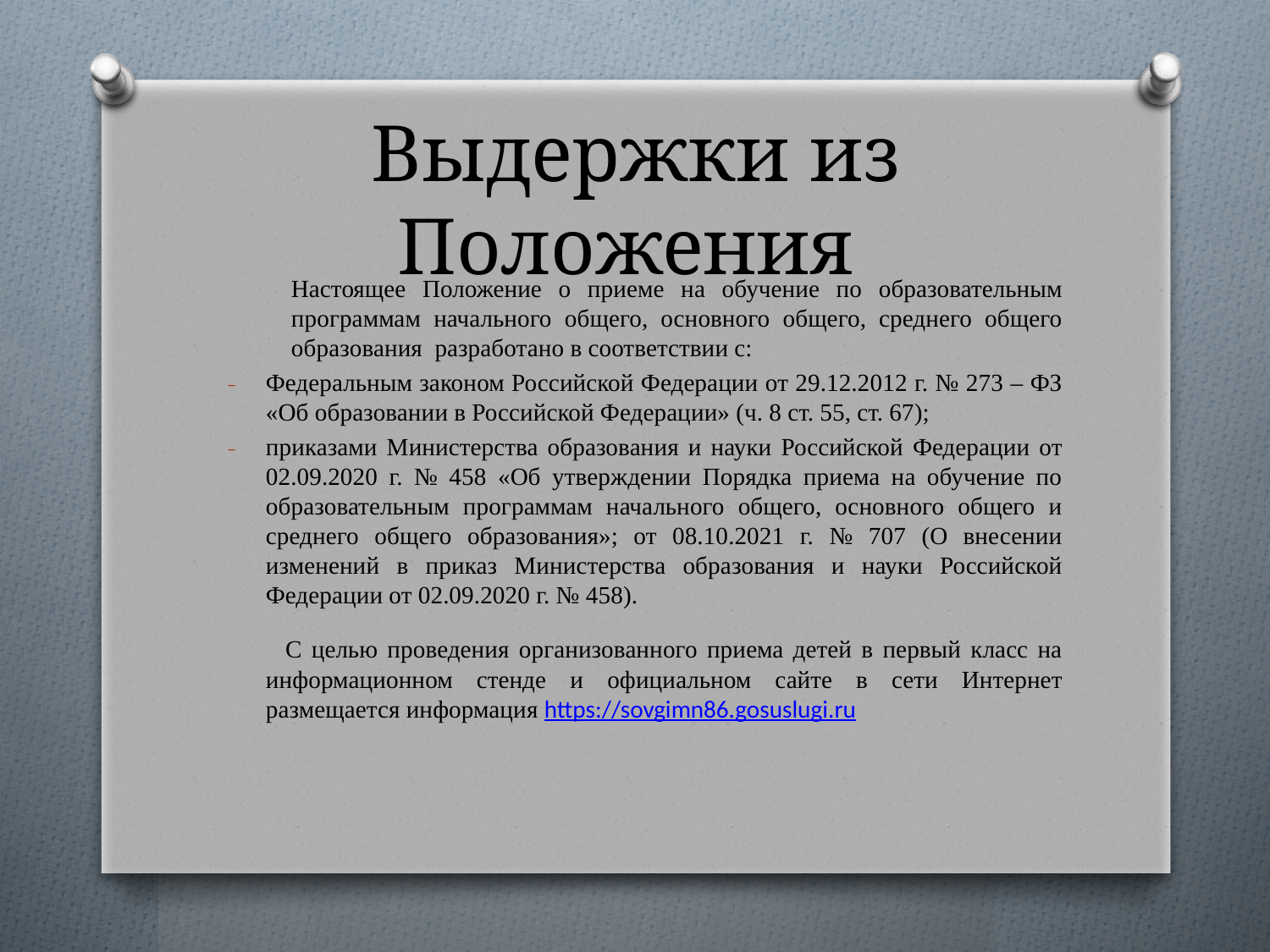

# Выдержки из Положения
Настоящее Положение о приеме на обучение по образовательным программам начального общего, основного общего, среднего общего образования  разработано в соответствии с:
Федеральным законом Российской Федерации от 29.12.2012 г. № 273 – ФЗ «Об образовании в Российской Федерации» (ч. 8 ст. 55, ст. 67);
приказами Министерства образования и науки Российской Федерации от 02.09.2020 г. № 458 «Об утверждении Порядка приема на обучение по образовательным программам начального общего, основного общего и среднего общего образования»; от 08.10.2021 г. № 707 (О внесении изменений в приказ Министерства образования и науки Российской Федерации от 02.09.2020 г. № 458).

      С целью проведения организованного приема детей в первый класс на информационном стенде и официальном сайте в сети Интернет размещается информация https://sovgimn86.gosuslugi.ru